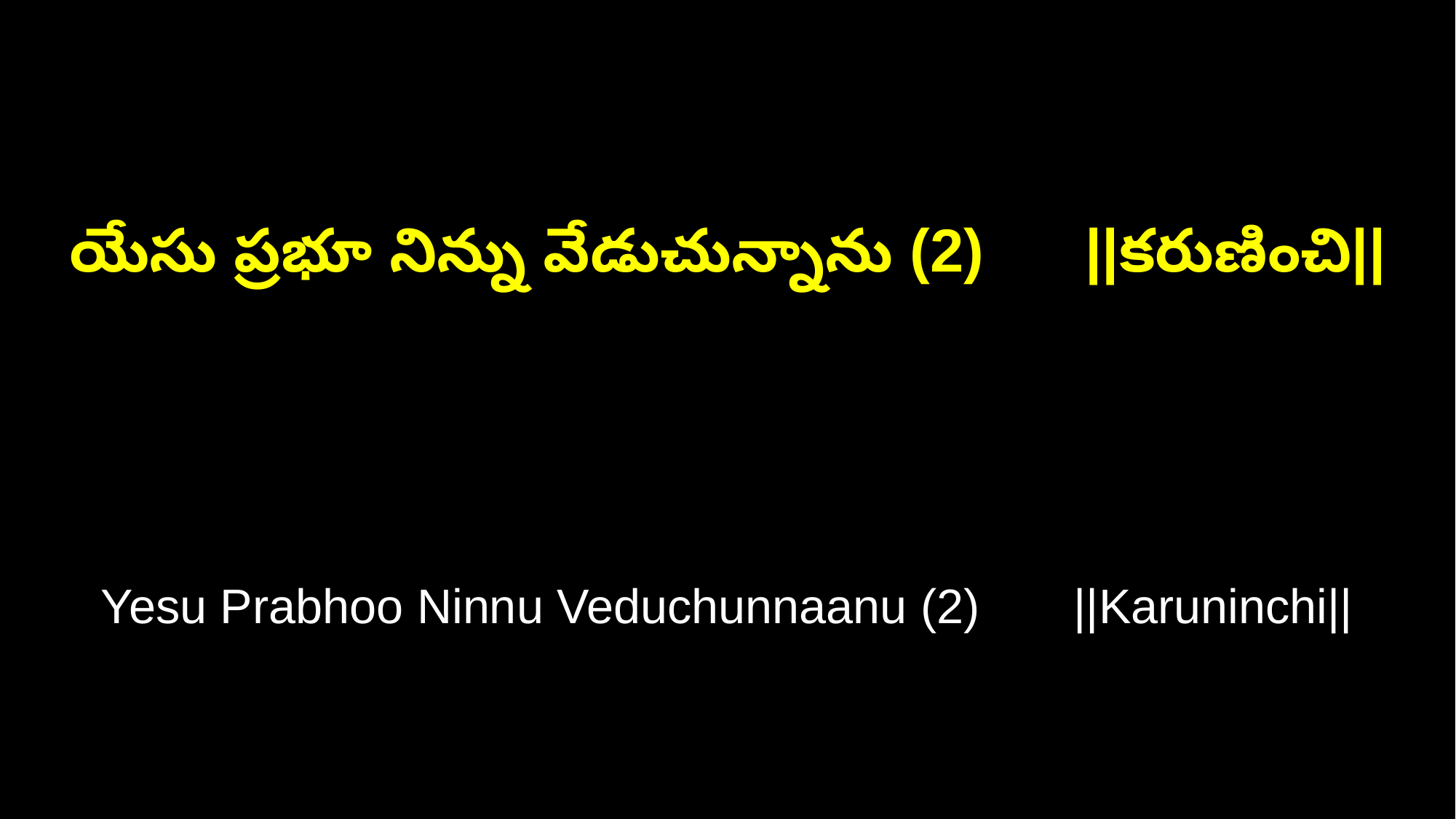

యేసు ప్రభూ నిన్ను వేడుచున్నాను (2)      ||కరుణించి||
Yesu Prabhoo Ninnu Veduchunnaanu (2)       ||Karuninchi||